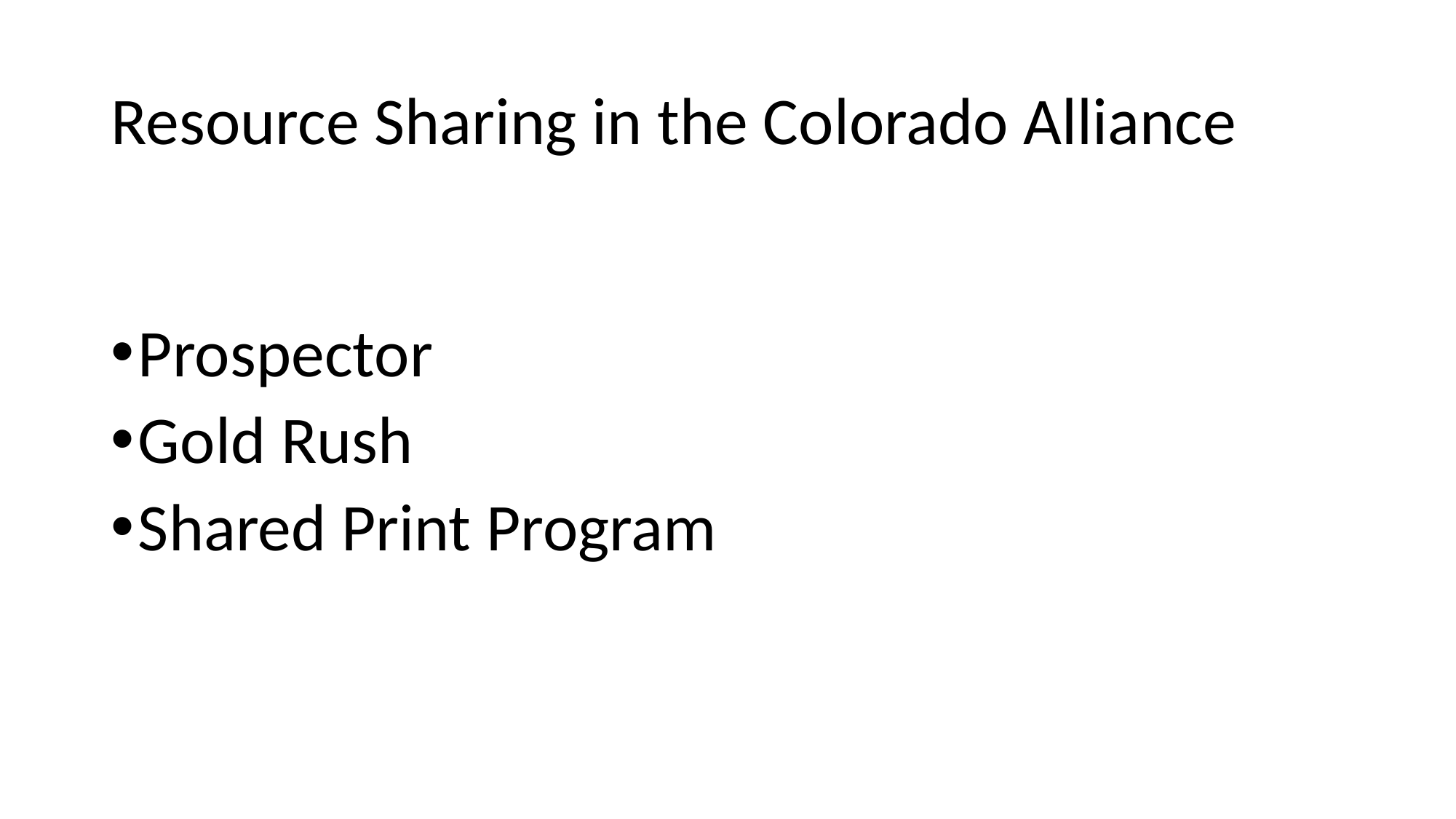

# Resource Sharing in the Colorado Alliance

Prospector
Gold Rush
Shared Print Program